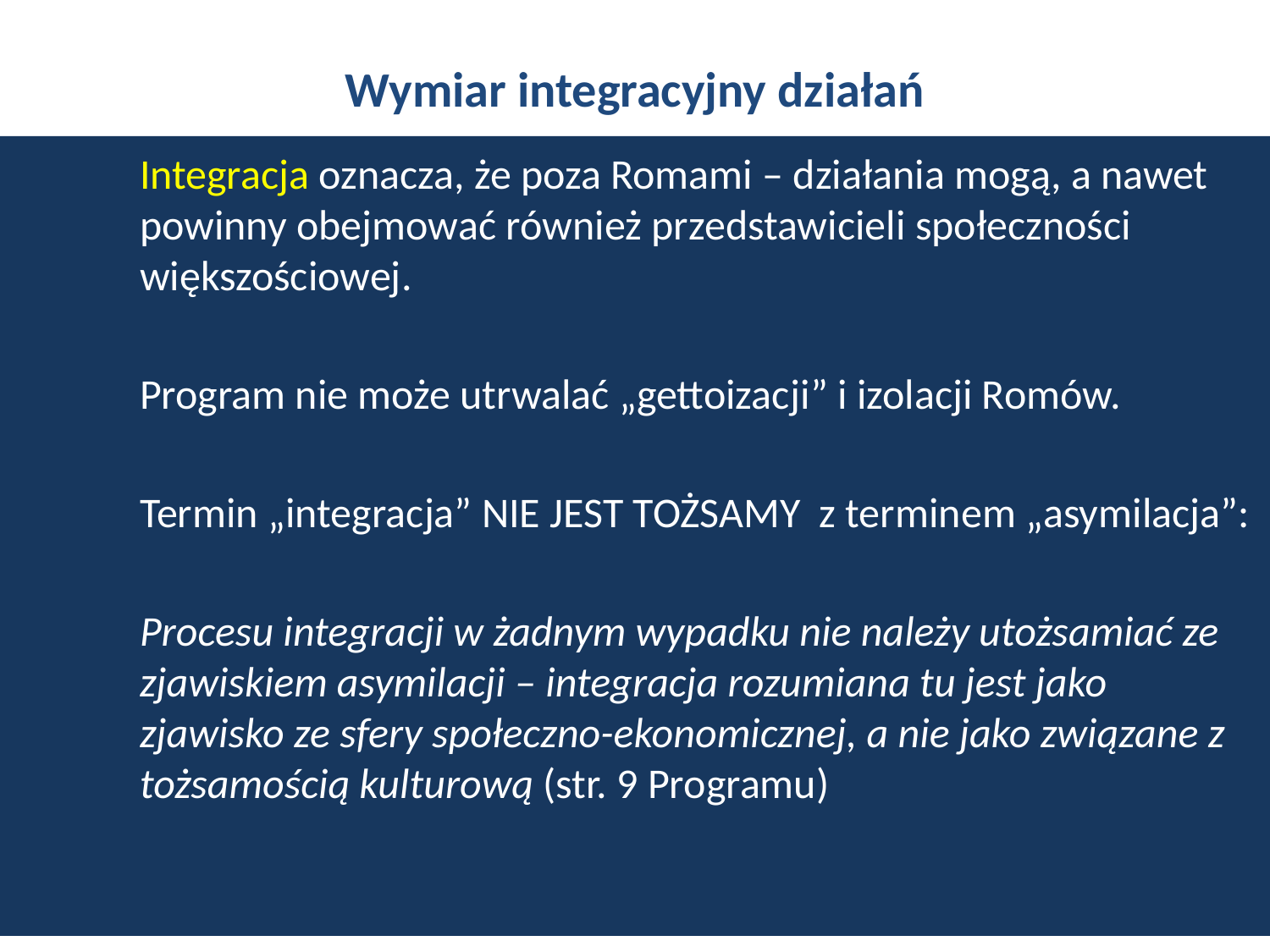

# Wymiar integracyjny działań
Integracja oznacza, że poza Romami – działania mogą, a nawet powinny obejmować również przedstawicieli społeczności większościowej.

Program nie może utrwalać „gettoizacji” i izolacji Romów.

Termin „integracja” NIE JEST TOŻSAMY  z terminem „asymilacja”:

Procesu integracji w żadnym wypadku nie należy utożsamiać ze zjawiskiem asymilacji – integracja rozumiana tu jest jako zjawisko ze sfery społeczno-ekonomicznej, a nie jako związane z tożsamością kulturową (str. 9 Programu)